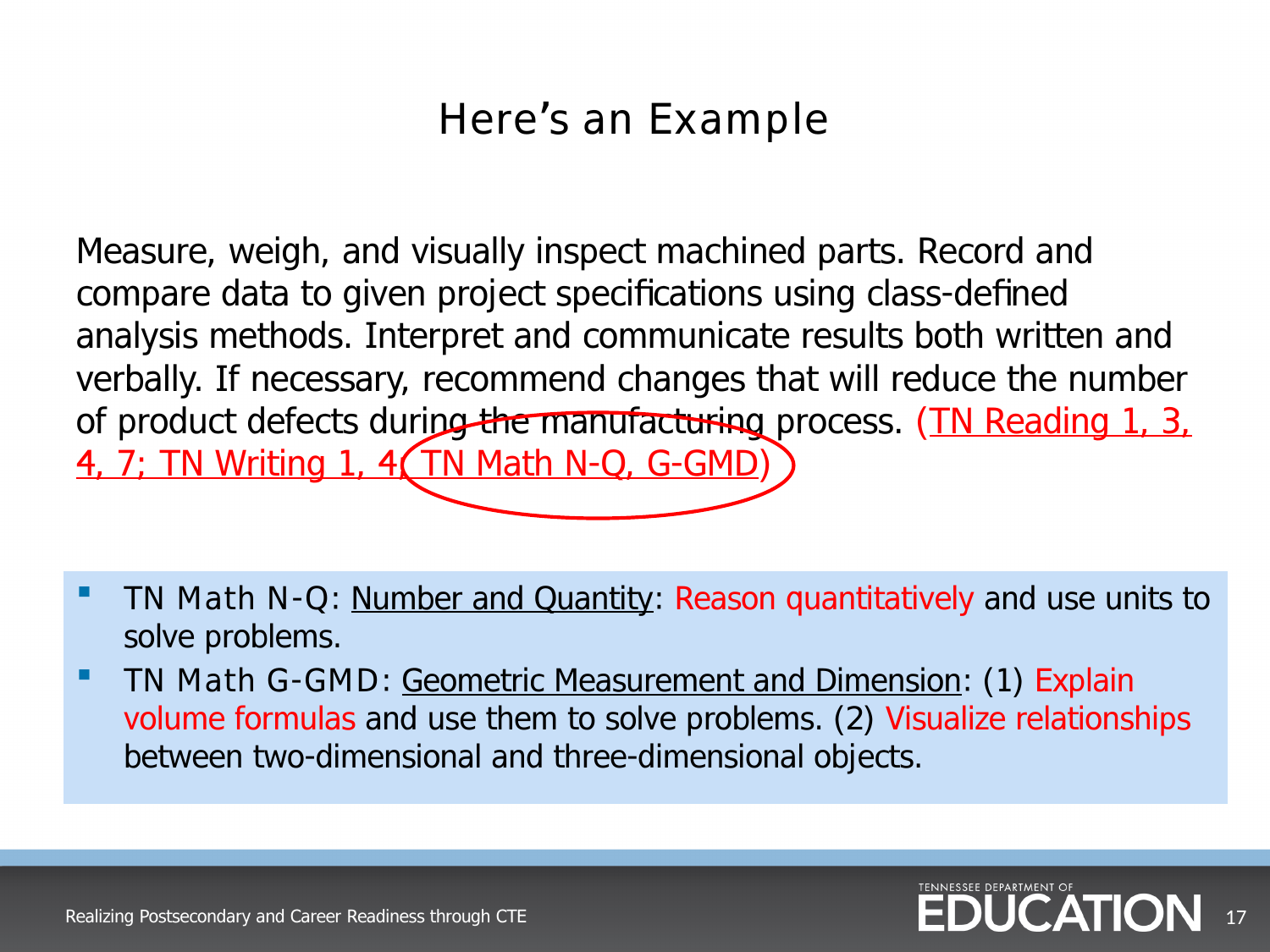

# Here’s an Example
Measure, weigh, and visually inspect machined parts. Record and compare data to given project specifications using class-defined analysis methods. Interpret and communicate results both written and verbally. If necessary, recommend changes that will reduce the number of product defects during the manufacturing process. (TN Reading 1, 3, 4, 7; TN Writing 1, 4; TN Math N-Q, G-GMD)

TN Math N-Q: Number and Quantity: Reason quantitatively and use units to solve problems.
TN Math G-GMD: Geometric Measurement and Dimension: (1) Explain volume formulas and use them to solve problems. (2) Visualize relationships between two-dimensional and three-dimensional objects.

Realizing Postsecondary and Career Readiness through CTE
17